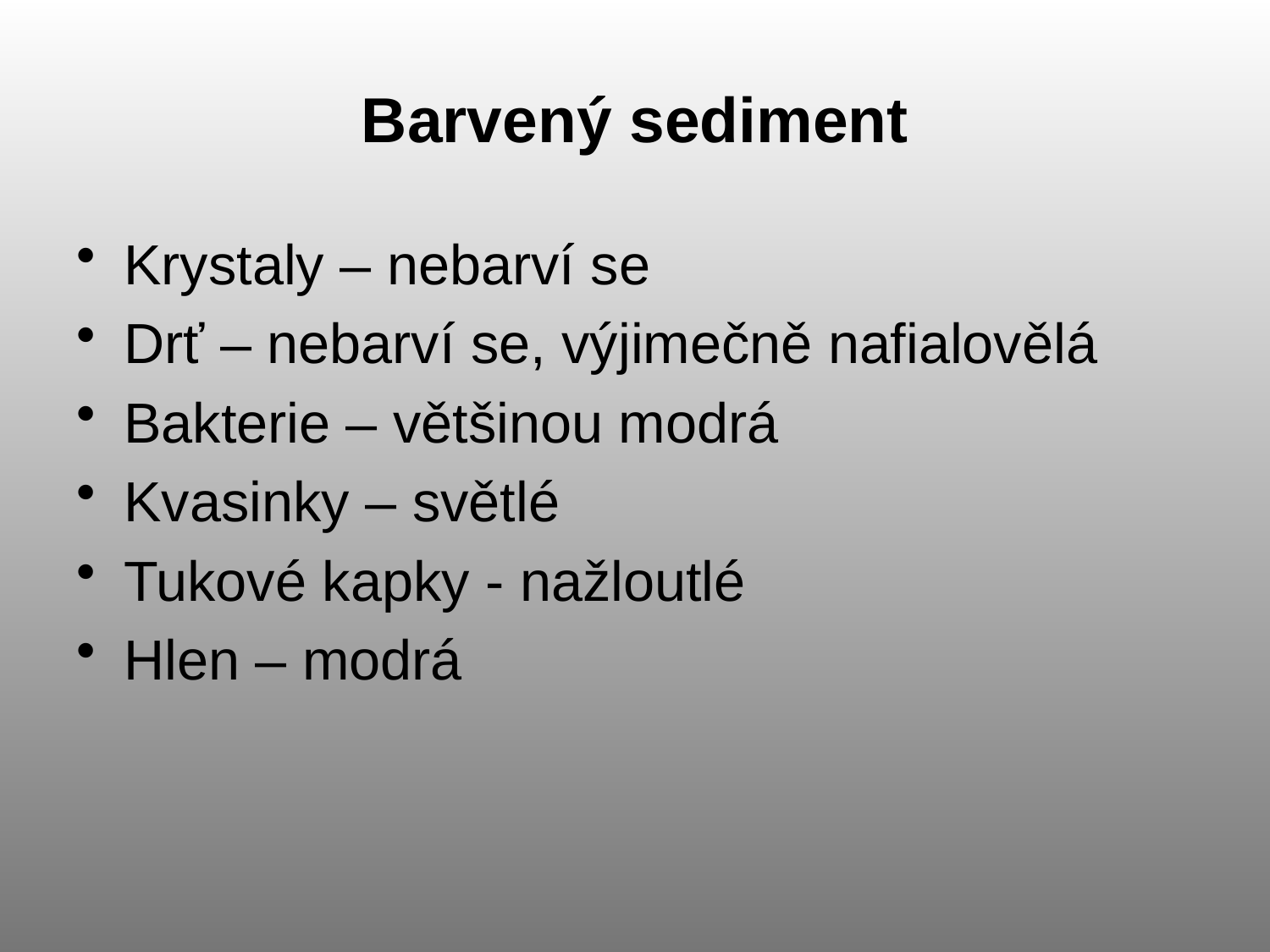

# Barvený sediment
Krystaly – nebarví se
Drť – nebarví se, výjimečně nafialovělá
Bakterie – většinou modrá
Kvasinky – světlé
Tukové kapky - nažloutlé
Hlen – modrá